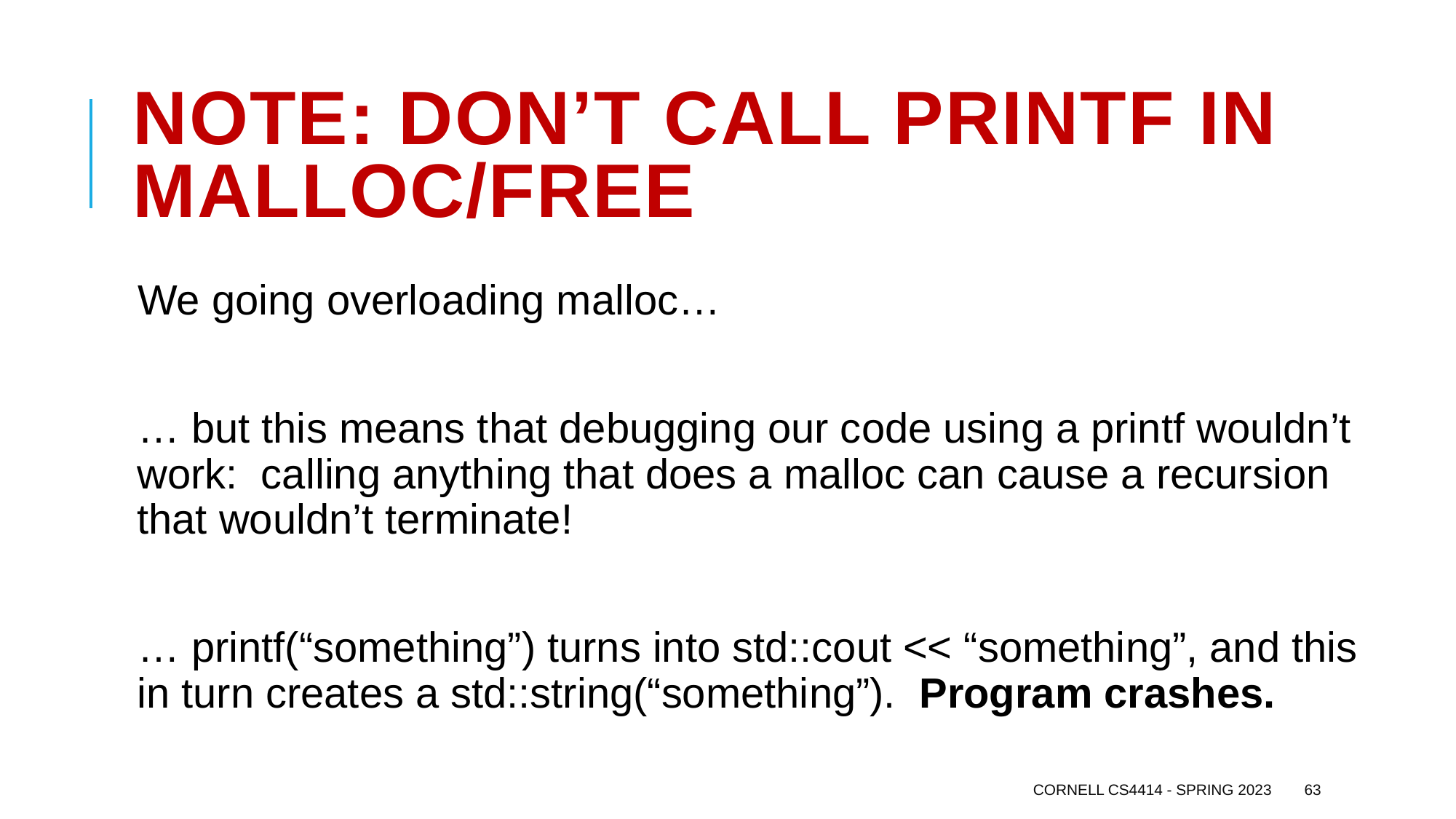

# Note: Don’t call printf in malloc/free
We going overloading malloc…

… but this means that debugging our code using a printf wouldn’t work:  calling anything that does a malloc can cause a recursion that wouldn’t terminate!

… printf(“something”) turns into std::cout << “something”, and this in turn creates a std::string(“something”).  Program crashes.
Cornell CS4414 - Spring 2023
63